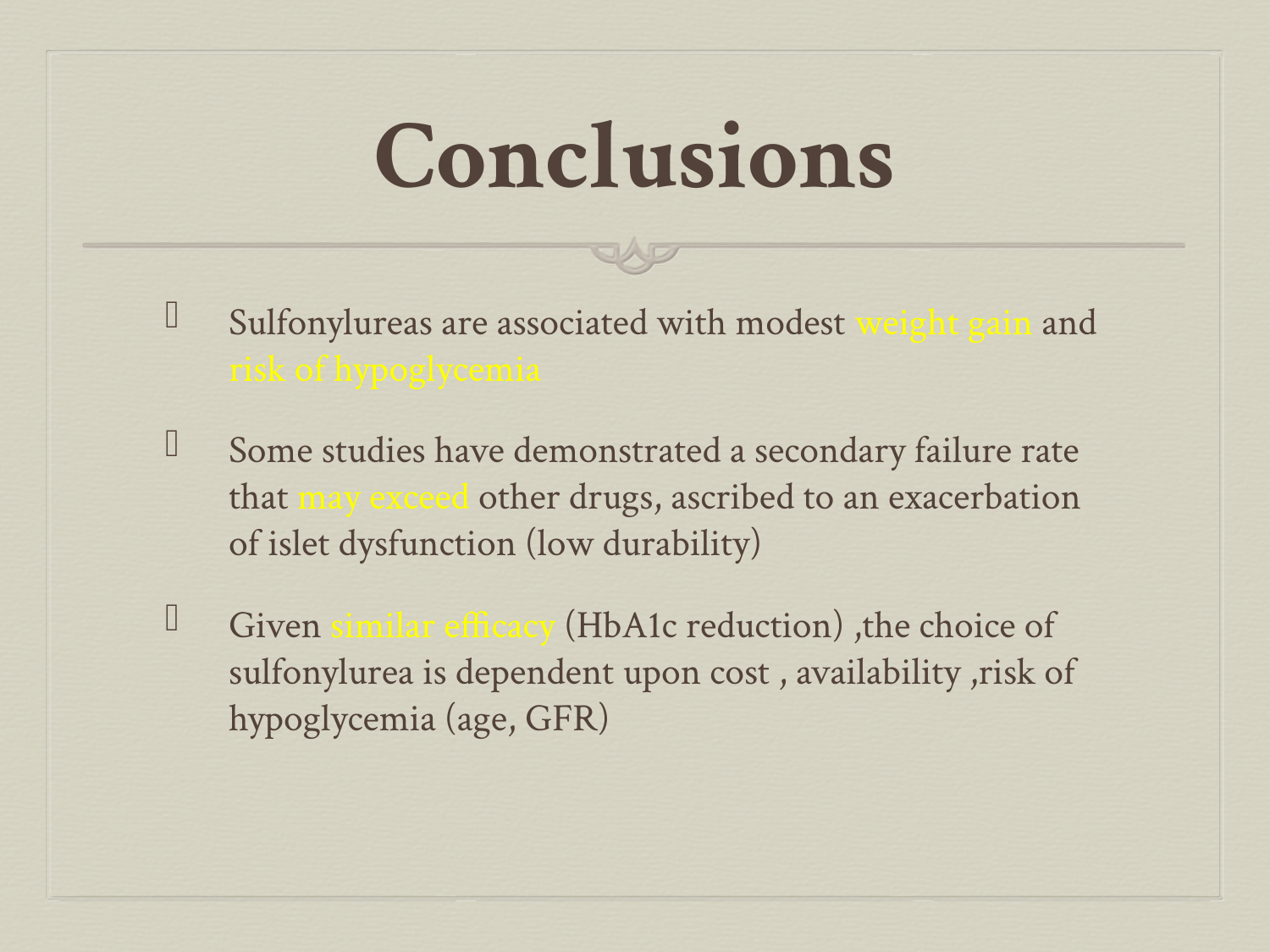

# Conclusions
Sulfonylureas are associated with modest weight gain and risk of hypoglycemia
Some studies have demonstrated a secondary failure rate that may exceed other drugs, ascribed to an exacerbation of islet dysfunction (low durability)
Given similar efficacy (HbA1c reduction) ,the choice of sulfonylurea is dependent upon cost , availability ,risk of hypoglycemia (age, GFR)